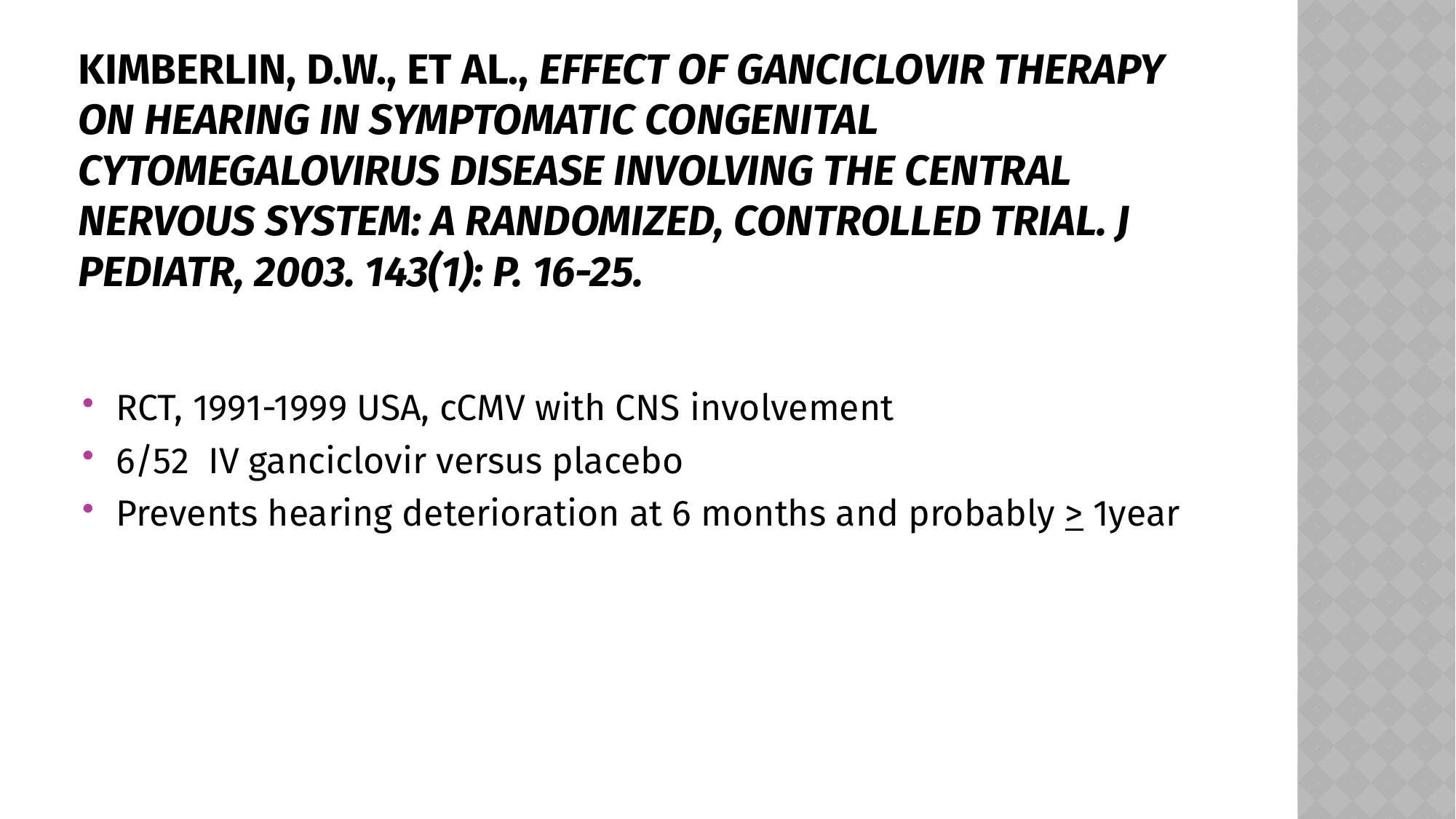

# Kimberlin, D.W., et al., Effect of ganciclovir therapy on hearing in symptomatic congenital cytomegalovirus disease involving the central nervous system: a randomized, controlled trial. J Pediatr, 2003. 143(1): p. 16-25.

RCT, 1991-1999 USA, cCMV with CNS involvement
6/52  IV ganciclovir versus placebo
Prevents hearing deterioration at 6 months and probably > 1year